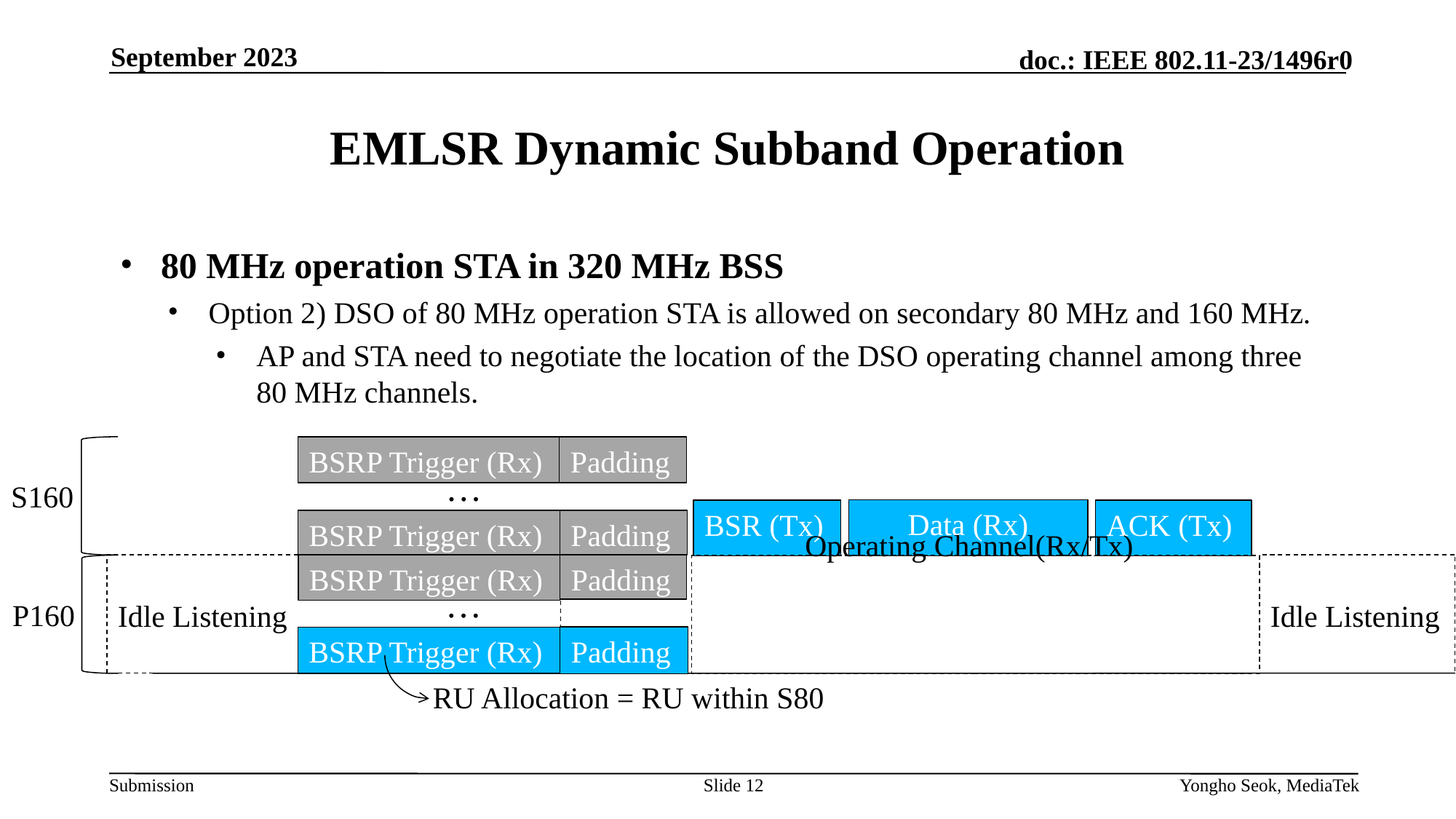

September 2023
# EMLSR Dynamic Subband Operation
80 MHz operation STA in 320 MHz BSS
Option 2) DSO of 80 MHz operation STA is allowed on secondary 80 MHz and 160 MHz.
AP and STA need to negotiate the location of the DSO operating channel among three 80 MHz channels.
BSRP Trigger (Rx)
Padding

…
S160
Data (Rx)
BSR (Tx)
ACK (Tx)
BSRP Trigger (Rx)
Padding
Operating Channel(Rx/Tx)
Padding

Idle Listening

Idle Listening
BSRP Trigger (Rx)

…
P160

Padding
BSRP Trigger (Rx)
RU Allocation = RU within S80
Slide 12
Yongho Seok, MediaTek